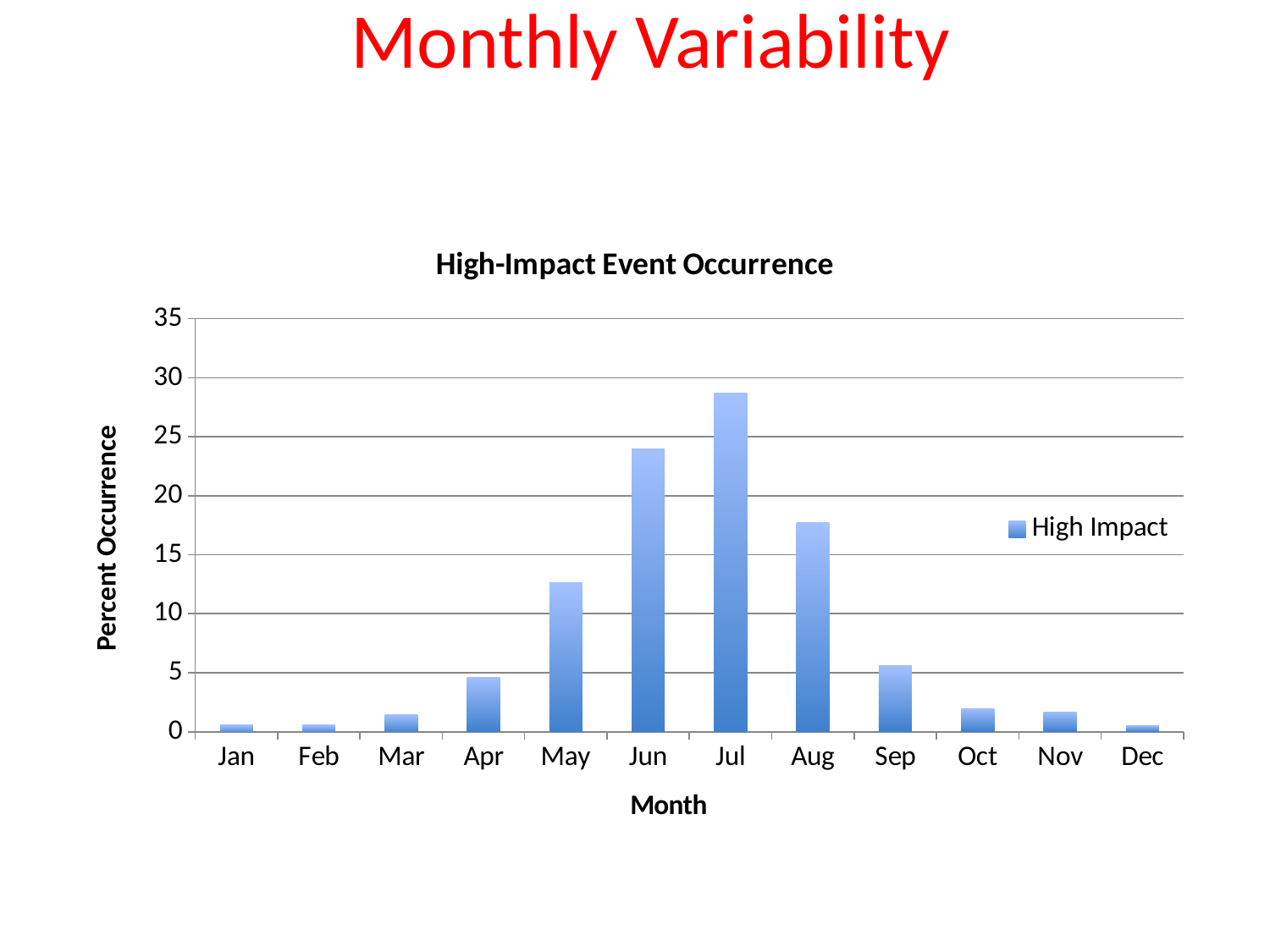

# Monthly Variability

### Chart: High-Impact Event Occurrence

| Category |  |
|---|---|
| Jan | 0.606060606060606 |
| Feb | 0.606060606060606 |
| Mar | 1.454545454545455 |
| Apr | 4.606060606060605 |
| May | 12.60606060606061 |
| Jun | 24.0 |
| Jul | 28.72727272727273 |
| Aug | 17.6969696969697 |
| Sep | 5.575757575757575 |
| Oct | 1.939393939393939 |
| Nov | 1.696969696969697 |
| Dec | 0.484848484848485 |